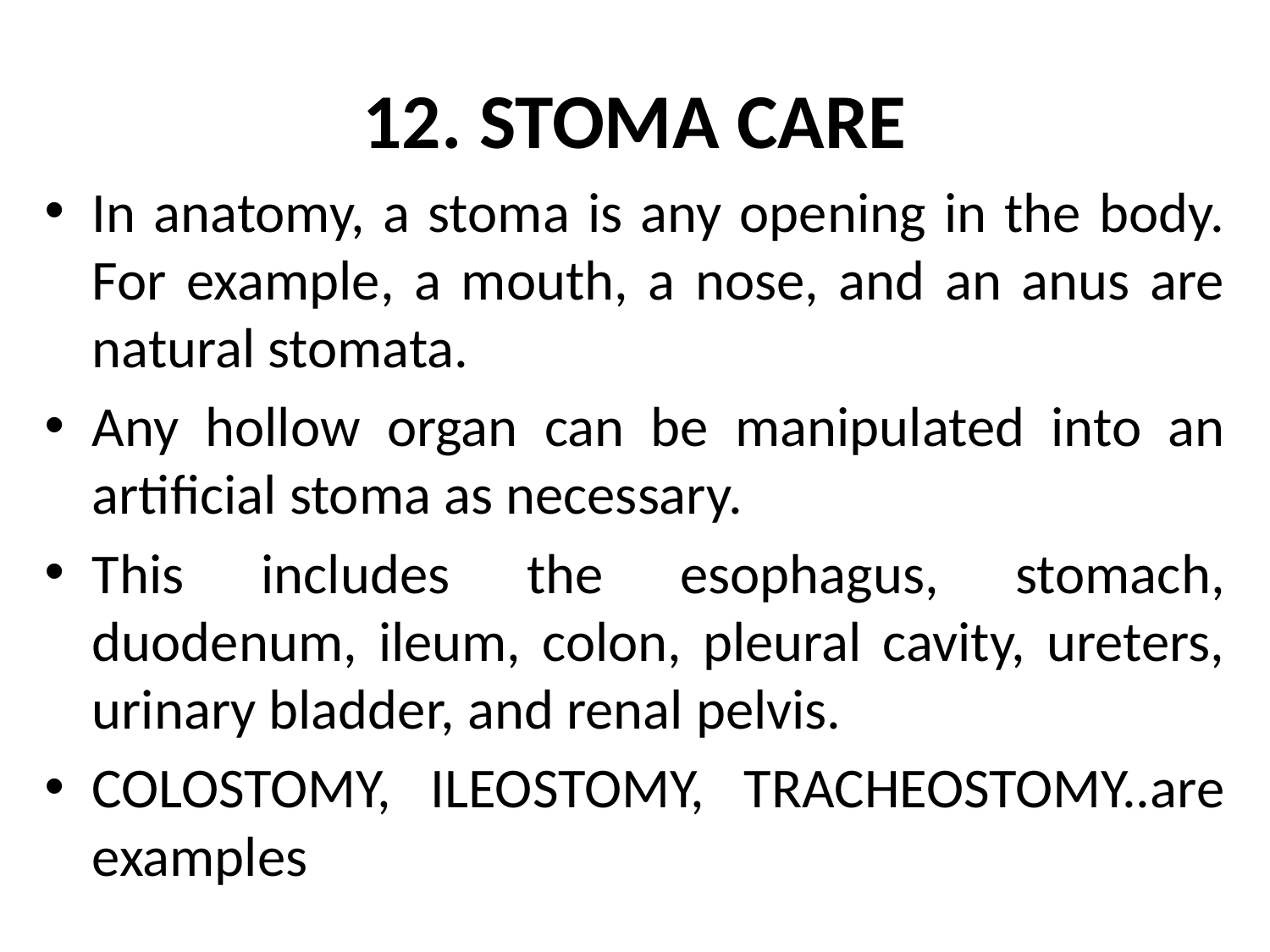

# 12. STOMA CARE
In anatomy, a stoma is any opening in the body. For example, a mouth, a nose, and an anus are natural stomata.
Any hollow organ can be manipulated into an artificial stoma as necessary.
This includes the esophagus, stomach, duodenum, ileum, colon, pleural cavity, ureters, urinary bladder, and renal pelvis.
COLOSTOMY, ILEOSTOMY, TRACHEOSTOMY..are examples